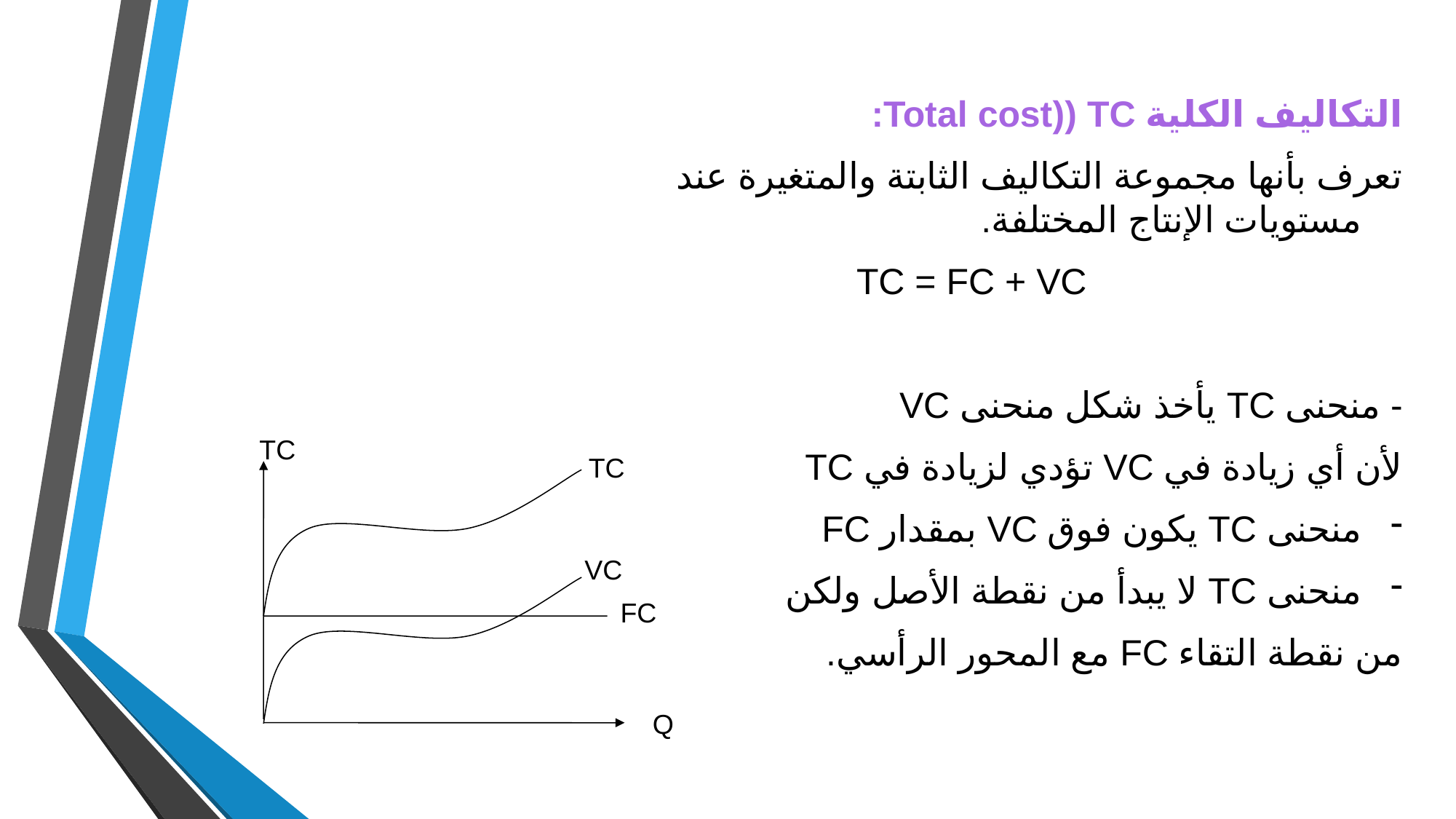

التكاليف الكلية Total cost)) TC:
تعرف بأنها مجموعة التكاليف الثابتة والمتغيرة عند مستويات الإنتاج المختلفة.
TC = FC + VC

- منحنى TC يأخذ شكل منحنى VC
لأن أي زيادة في VC تؤدي لزيادة في TC
منحنى TC يكون فوق VC بمقدار FC
منحنى TC لا يبدأ من نقطة الأصل ولكن
من نقطة التقاء FC مع المحور الرأسي.
TC
TC

VC

FC

Q